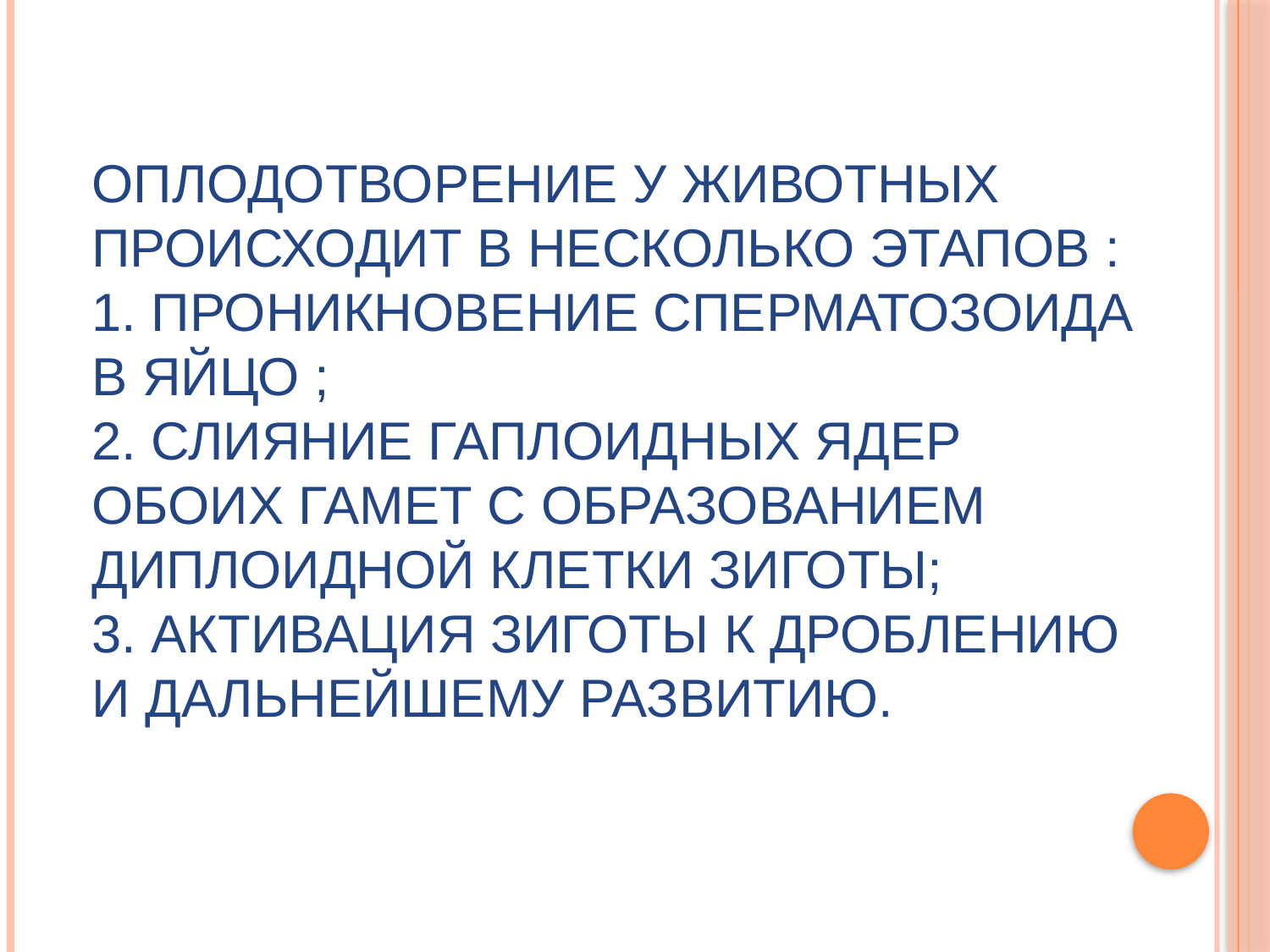

Оплодотворение у животных
происходит в несколько этапов :
1. проникновение сперматозоида в яйцо ;
2. слияние гаплоидных ядер обоих гамет с образованием диплоидной клетки зиготы;
3. активация зиготы к дроблению и дальнейшему развитию.